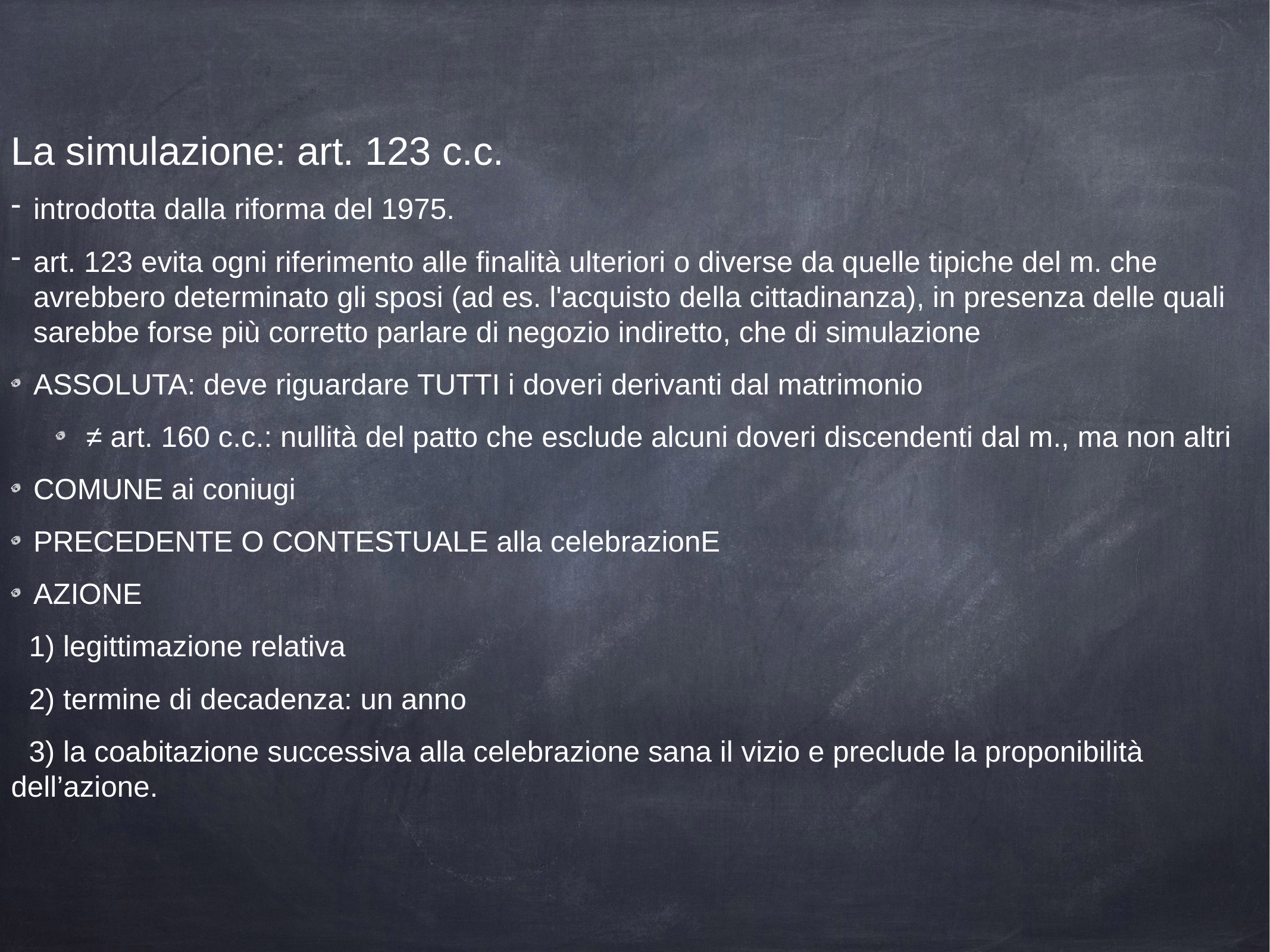

La simulazione: art. 123 c.c.
introdotta dalla riforma del 1975.
art. 123 evita ogni riferimento alle finalità ulteriori o diverse da quelle tipiche del m. che avrebbero determinato gli sposi (ad es. l'acquisto della cittadinanza), in presenza delle quali sarebbe forse più corretto parlare di negozio indiretto, che di simulazione
ASSOLUTA: deve riguardare TUTTI i doveri derivanti dal matrimonio
 ≠ art. 160 c.c.: nullità del patto che esclude alcuni doveri discendenti dal m., ma non altri
COMUNE ai coniugi
PRECEDENTE O CONTESTUALE alla celebrazionE
AZIONE
1) legittimazione relativa
2) termine di decadenza: un anno
3) la coabitazione successiva alla celebrazione sana il vizio e preclude la proponibilità dell’azione.